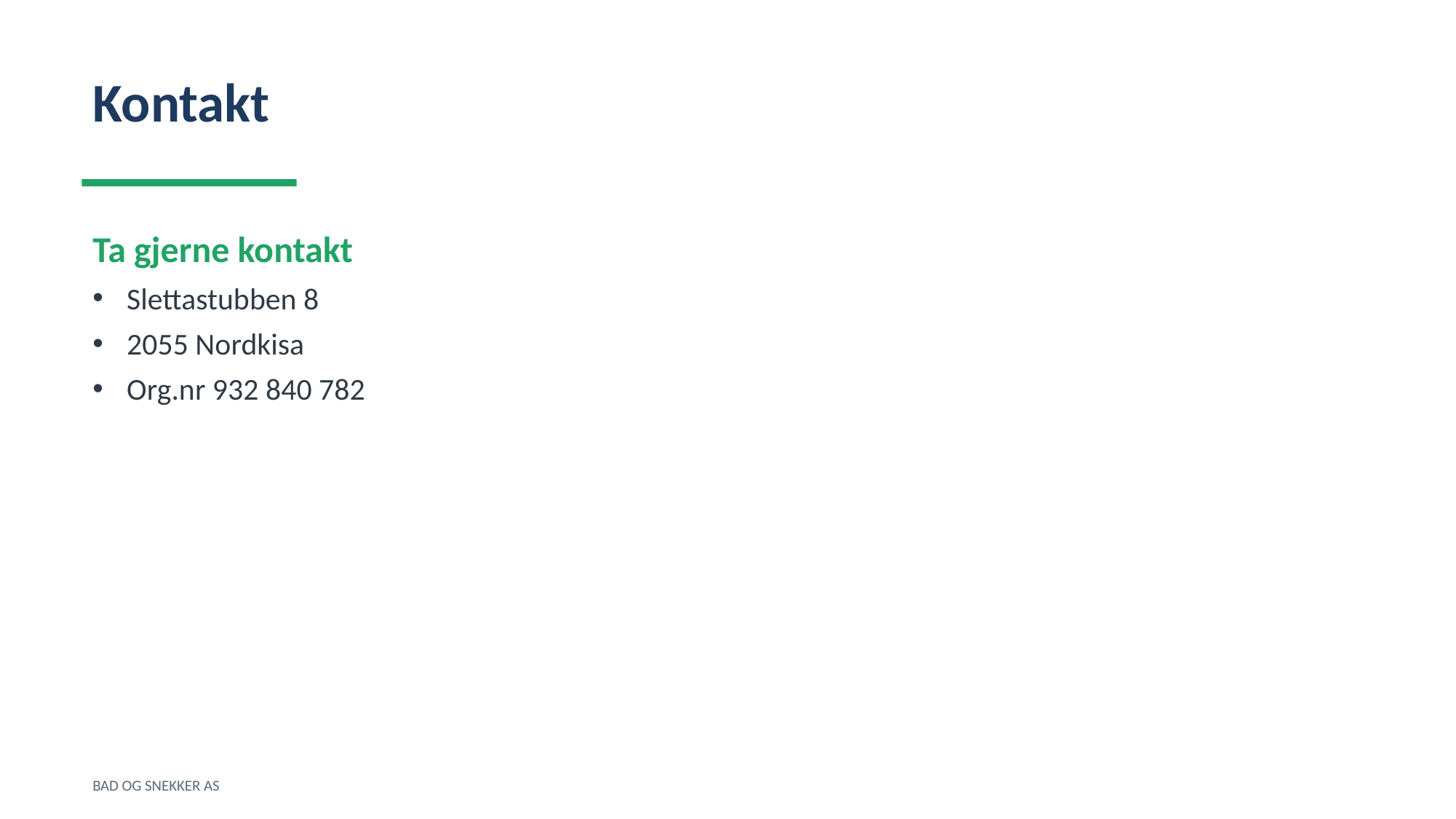

Kontakt

Ta gjerne kontakt
Slettastubben 8
2055 Nordkisa
Org.nr 932 840 782
BAD OG SNEKKER AS